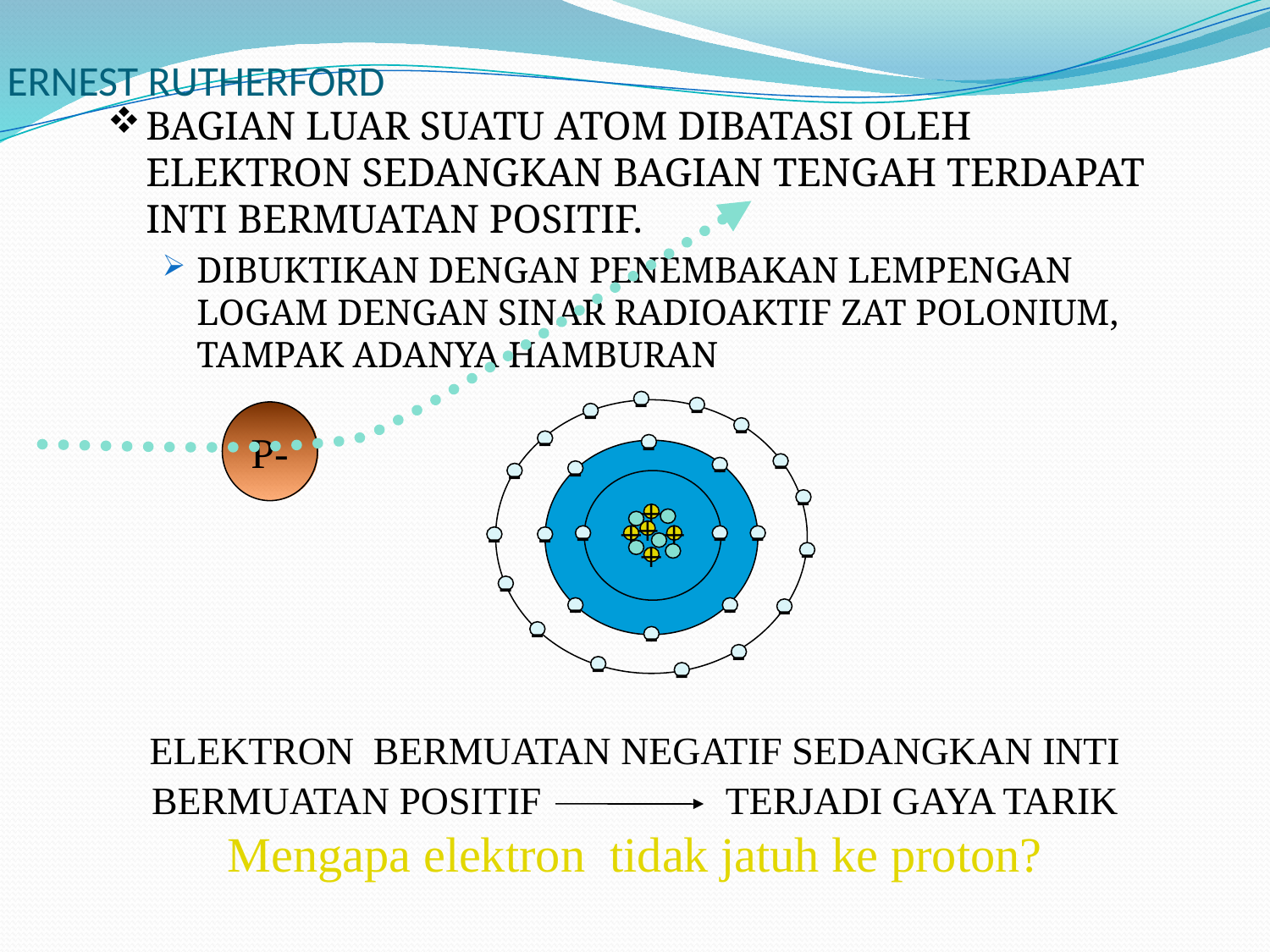

# ERNEST RUTHERFORD
BAGIAN LUAR SUATU ATOM DIBATASI OLEH ELEKTRON SEDANGKAN BAGIAN TENGAH TERDAPAT INTI BERMUATAN POSITIF.
DIBUKTIKAN DENGAN PENEMBAKAN LEMPENGAN LOGAM DENGAN SINAR RADIOAKTIF ZAT POLONIUM, TAMPAK ADANYA HAMBURAN

-
-

-
-
-
-

-
-
-
-

-
+

+
-
+
+
-
-
-
-

-

+
-
-
-
-
-
-
-
-
-
P-
ELEKTRON  BERMUATAN NEGATIF SEDANGKAN INTI BERMUATAN POSITIF                   TERJADI GAYA TARIK Mengapa elektron  tidak jatuh ke proton?